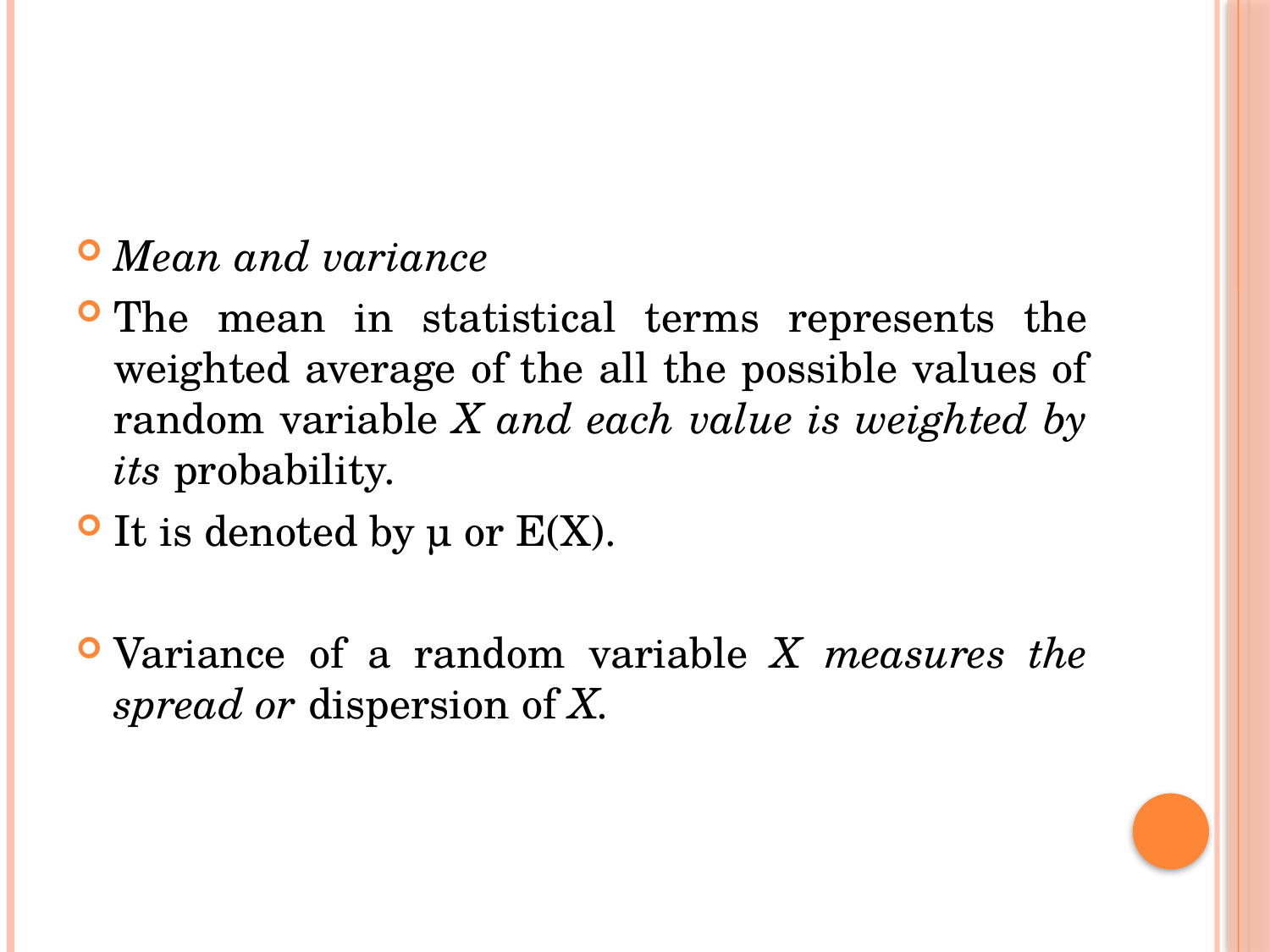

#
Mean and variance
The mean in statistical terms represents the weighted average of the all the possible values of random variable X and each value is weighted by its probability.
It is denoted by µ or E(X).

Variance of a random variable X measures the spread or dispersion of X.